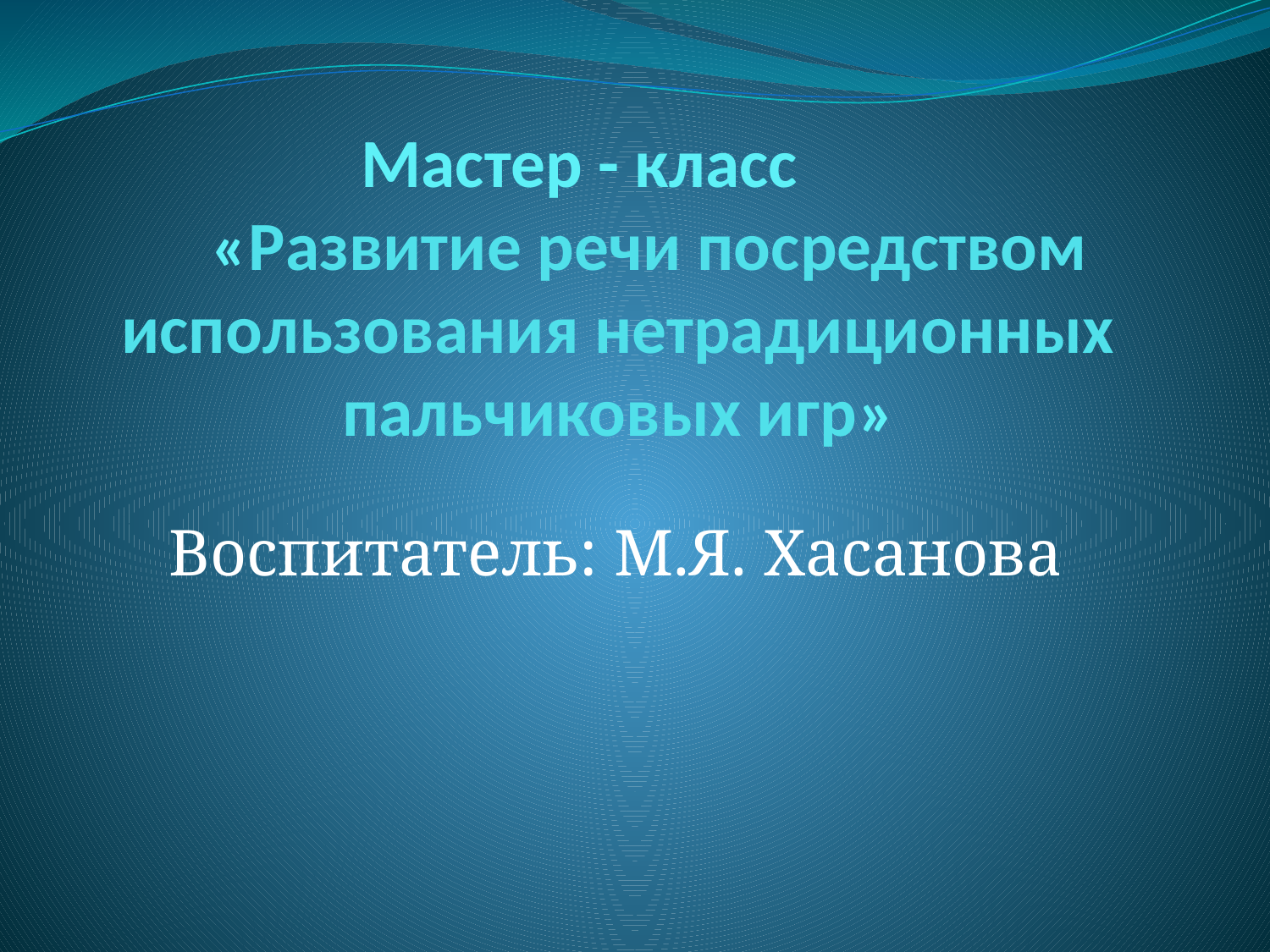

# Мастер - класс  «Развитие речи посредством использования нетрадиционных пальчиковых игр»
Воспитатель: М.Я. Хасанова